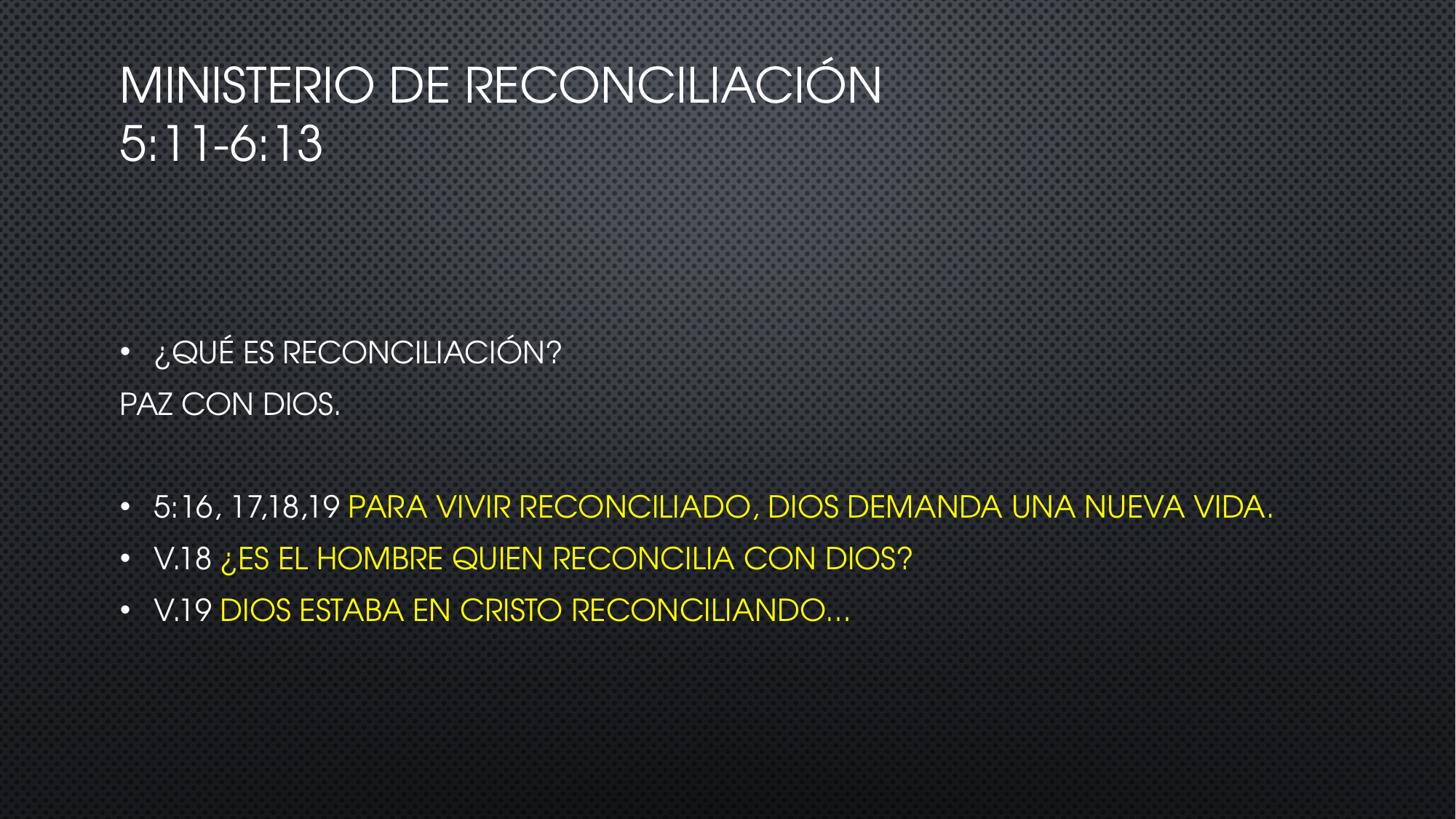

# Ministerio de reconciliación 5:11-6:13
¿Qué es reconciliación?
Paz con Dios.

5:16, 17,18,19 Para vivir reconciliado, Dios demanda una nueva vida.
V.18 ¿Es el hombre quien reconcilia con Dios?
V.19 Dios estaba en Cristo reconciliando…